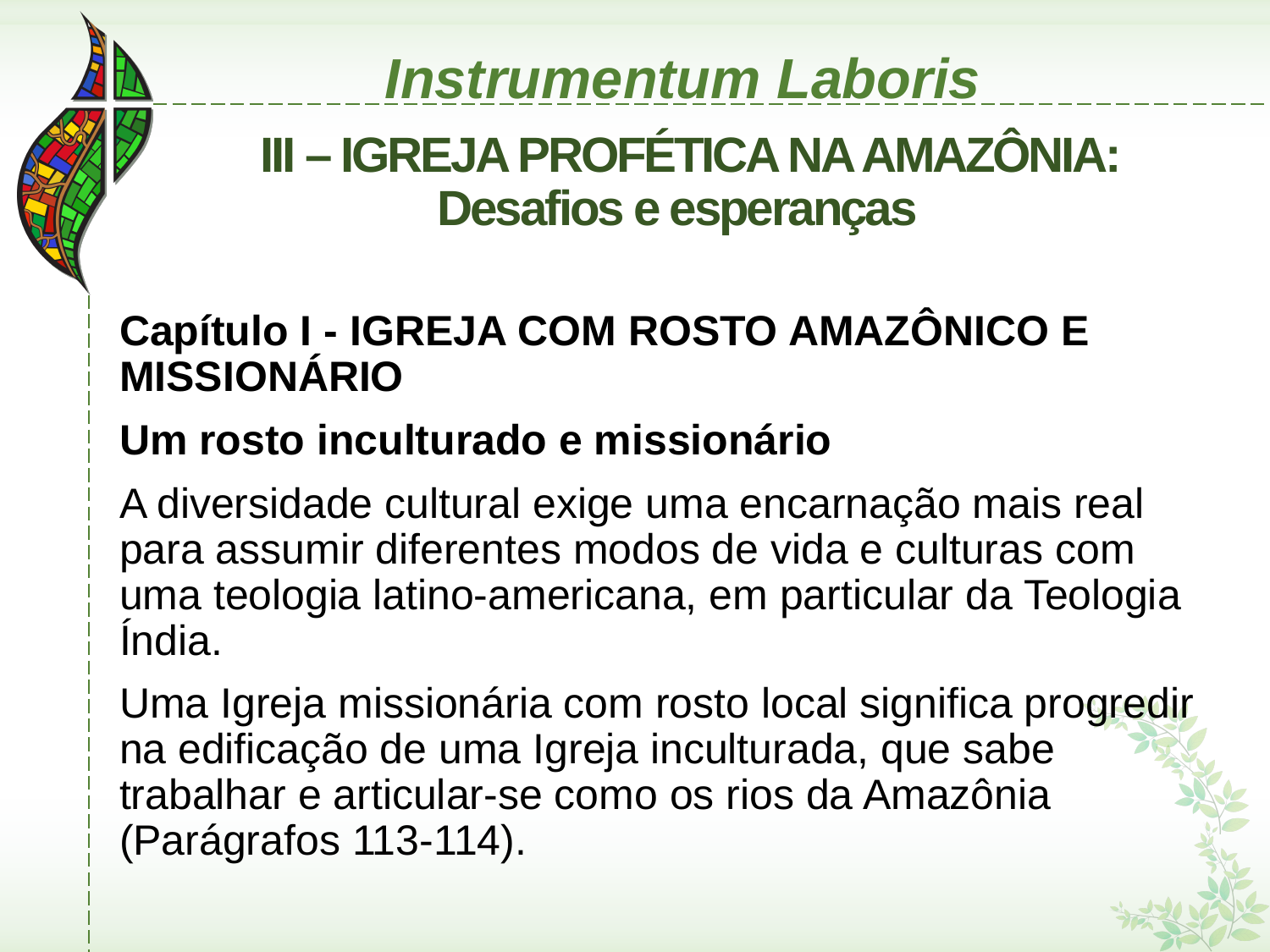

# Instrumentum Laboris
 III – IGREJA PROFÉTICA NA AMAZÔNIA: Desafios e esperanças
Capítulo I - IGREJA COM ROSTO AMAZÔNICO E MISSIONÁRIO
Um rosto inculturado e missionário
A diversidade cultural exige uma encarnação mais real para assumir diferentes modos de vida e culturas com uma teologia latino-americana, em particular da Teologia Índia.
Uma Igreja missionária com rosto local significa progredir na edificação de uma Igreja inculturada, que sabe trabalhar e articular-se como os rios da Amazônia (Parágrafos 113-114).